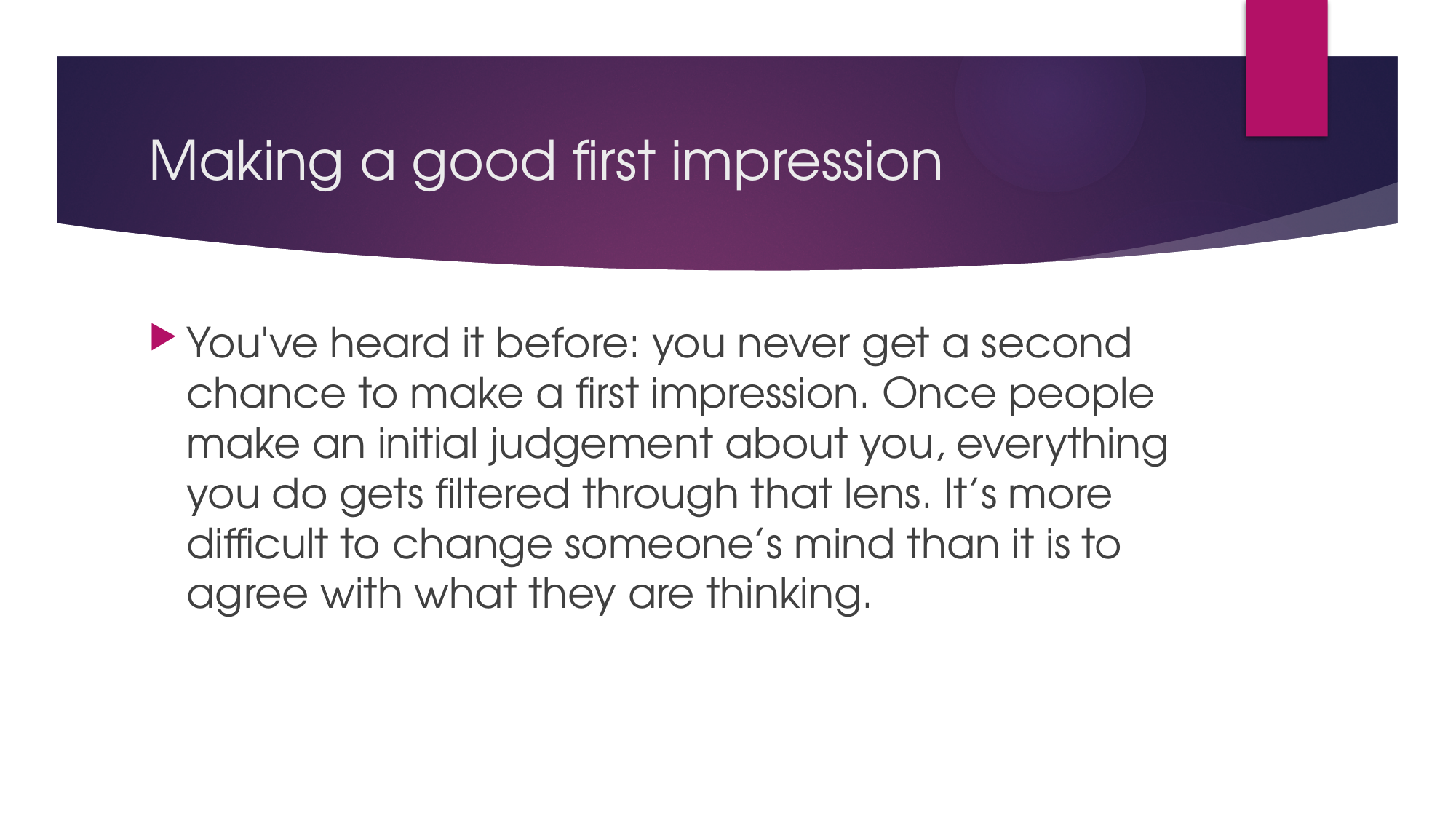

# Making a good first impression
You've heard it before: you never get a second chance to make a first impression. Once people make an initial judgement about you, everything you do gets filtered through that lens. It’s more difficult to change someone’s mind than it is to agree with what they are thinking.